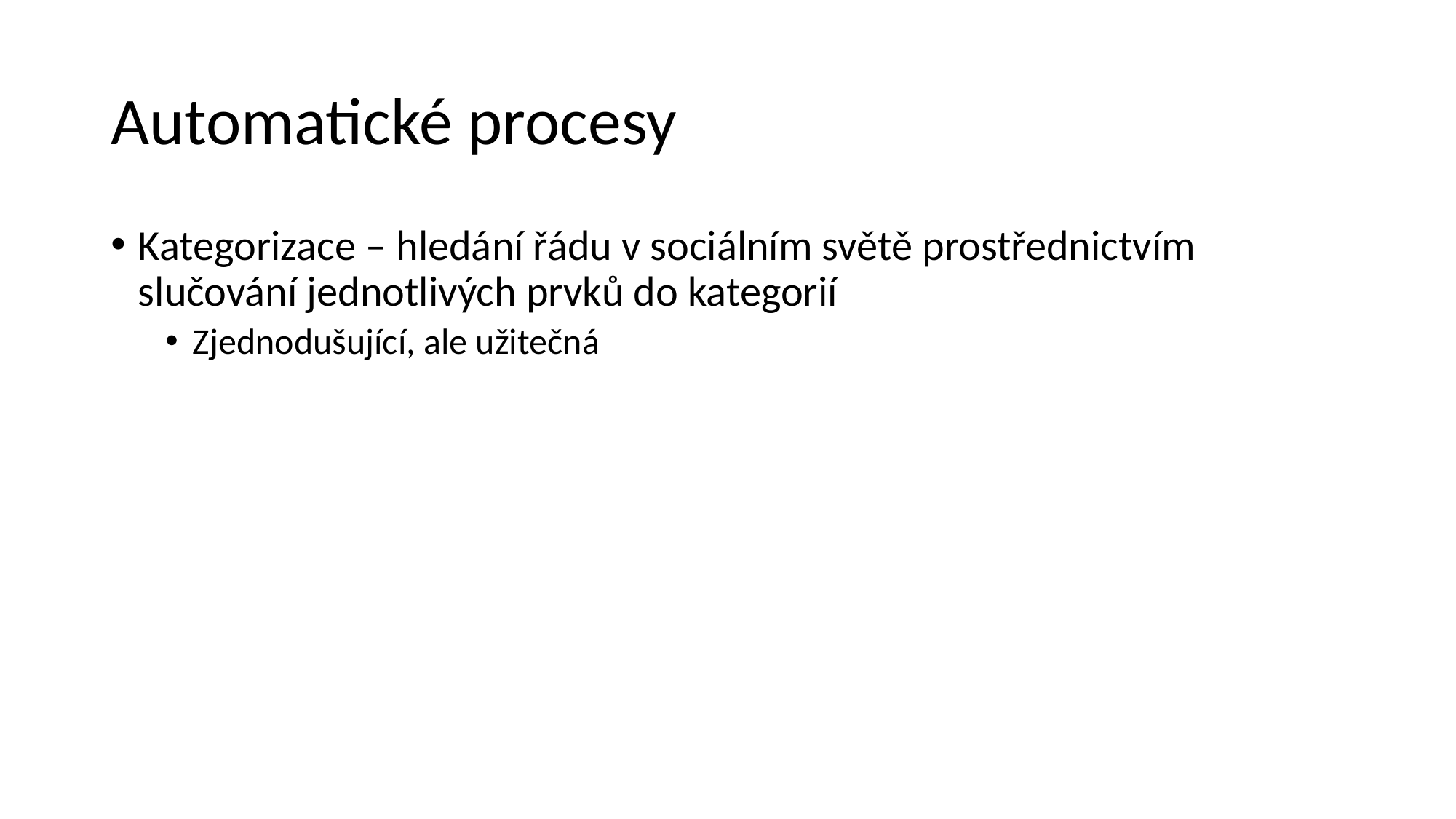

# Automatické procesy
Kategorizace – hledání řádu v sociálním světě prostřednictvím slučování jednotlivých prvků do kategorií
Zjednodušující, ale užitečná